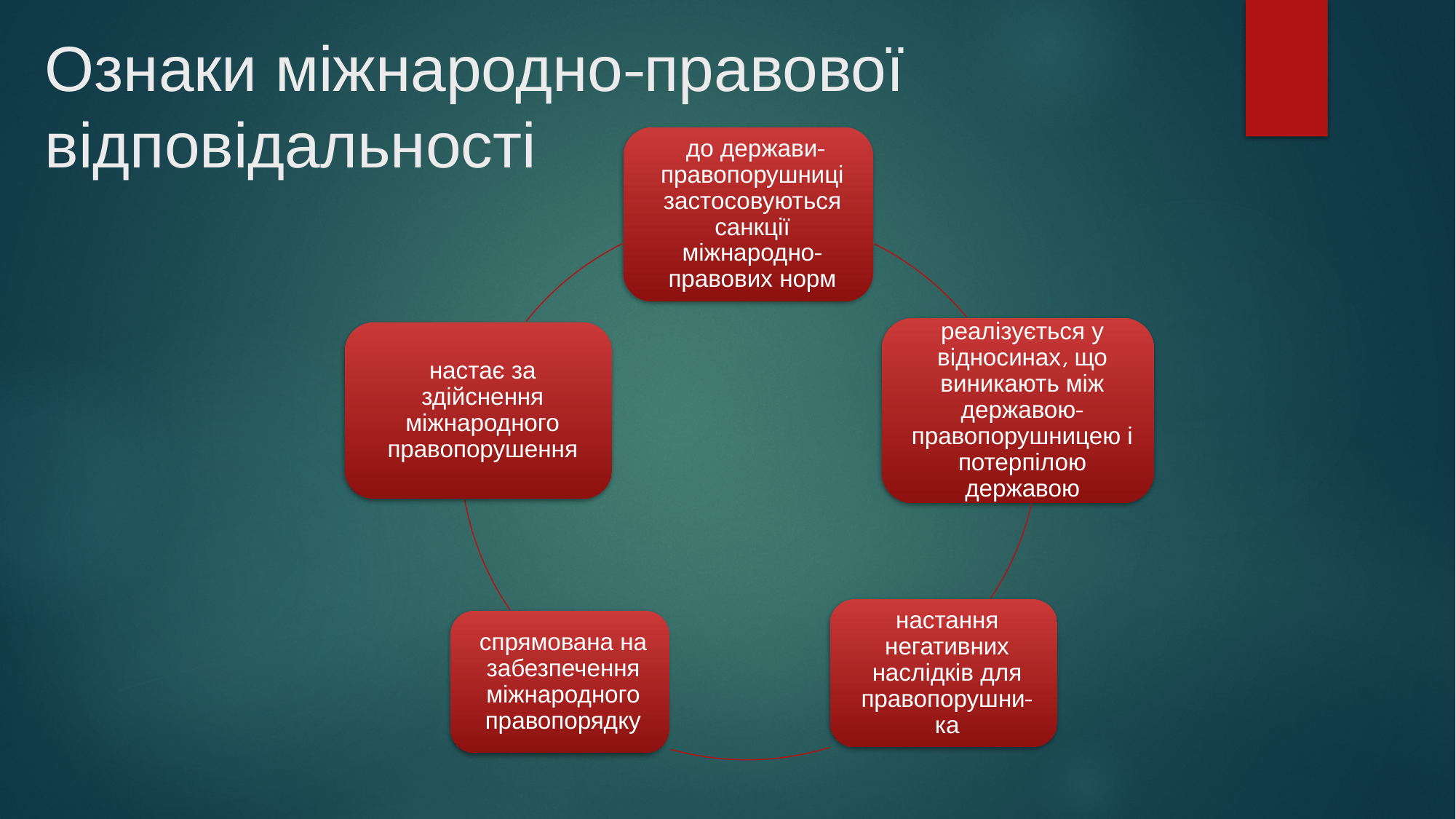

# Ознаки міжнародно-правової відповідальності
 до держави-правопорушниці застосовуються санкції міжнародно-правових норм
реалізується у відносинах, що виникають між державою-правопорушницею і потерпілою державою
настання негативних наслідків для правопорушни-ка
спрямована на забезпечення міжнародного правопорядку
настає за здійснення міжнародного правопорушення